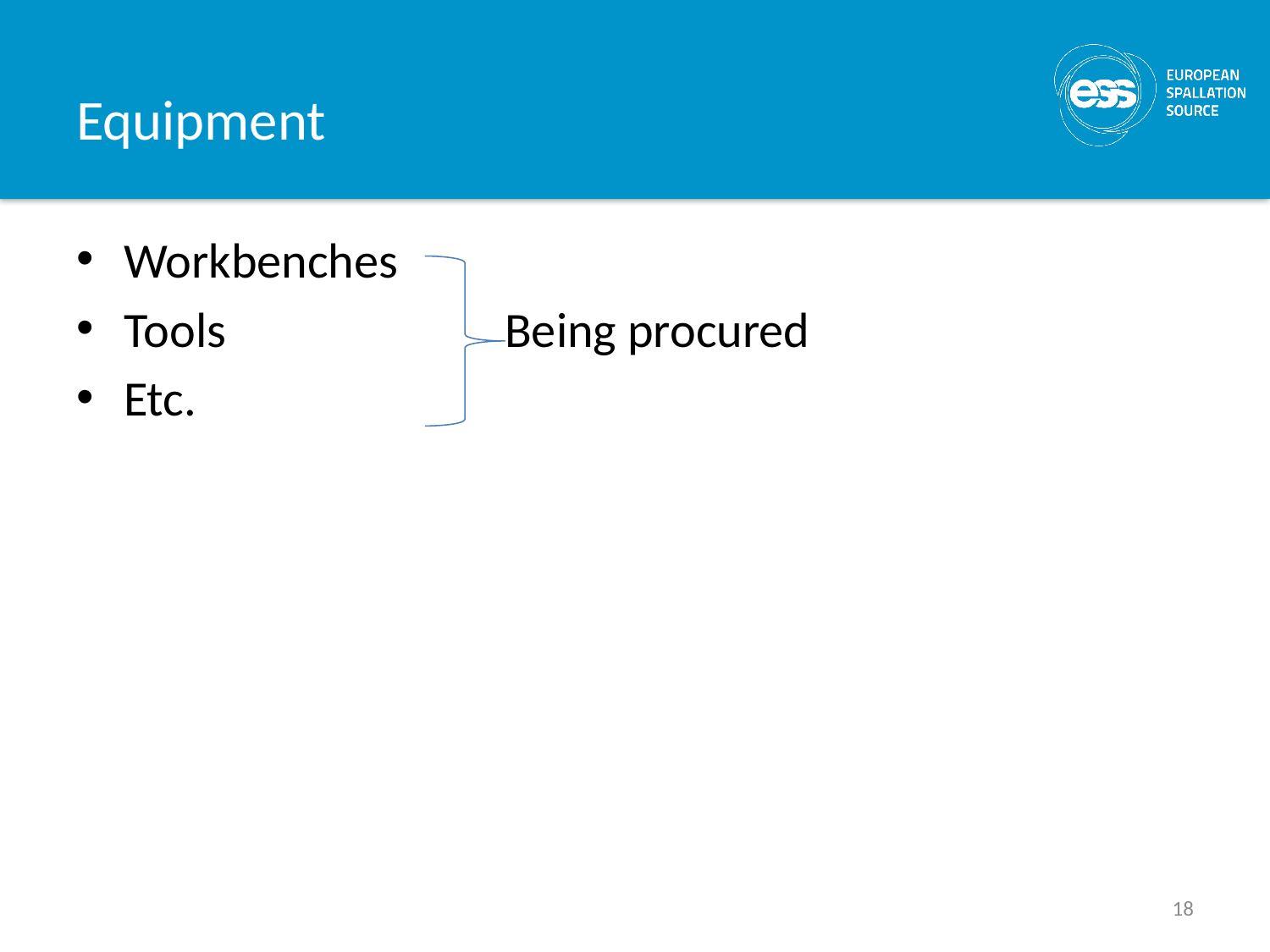

# Equipment
Workbenches
Tools			Being procured
Etc.

18